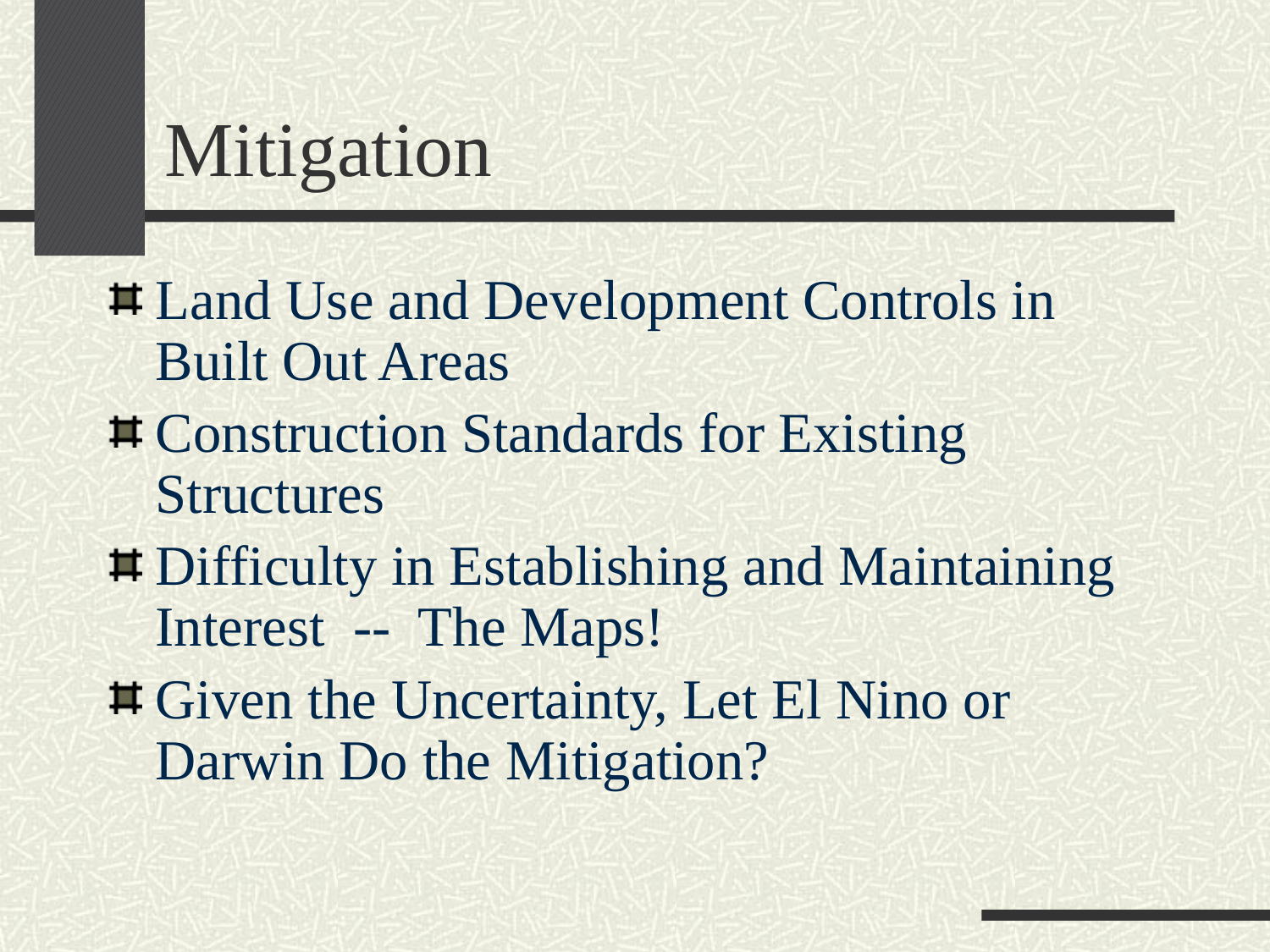

# Mitigation
Land Use and Development Controls in Built Out Areas
Construction Standards for Existing Structures
Difficulty in Establishing and Maintaining Interest  --  The Maps!
Given the Uncertainty, Let El Nino or Darwin Do the Mitigation?